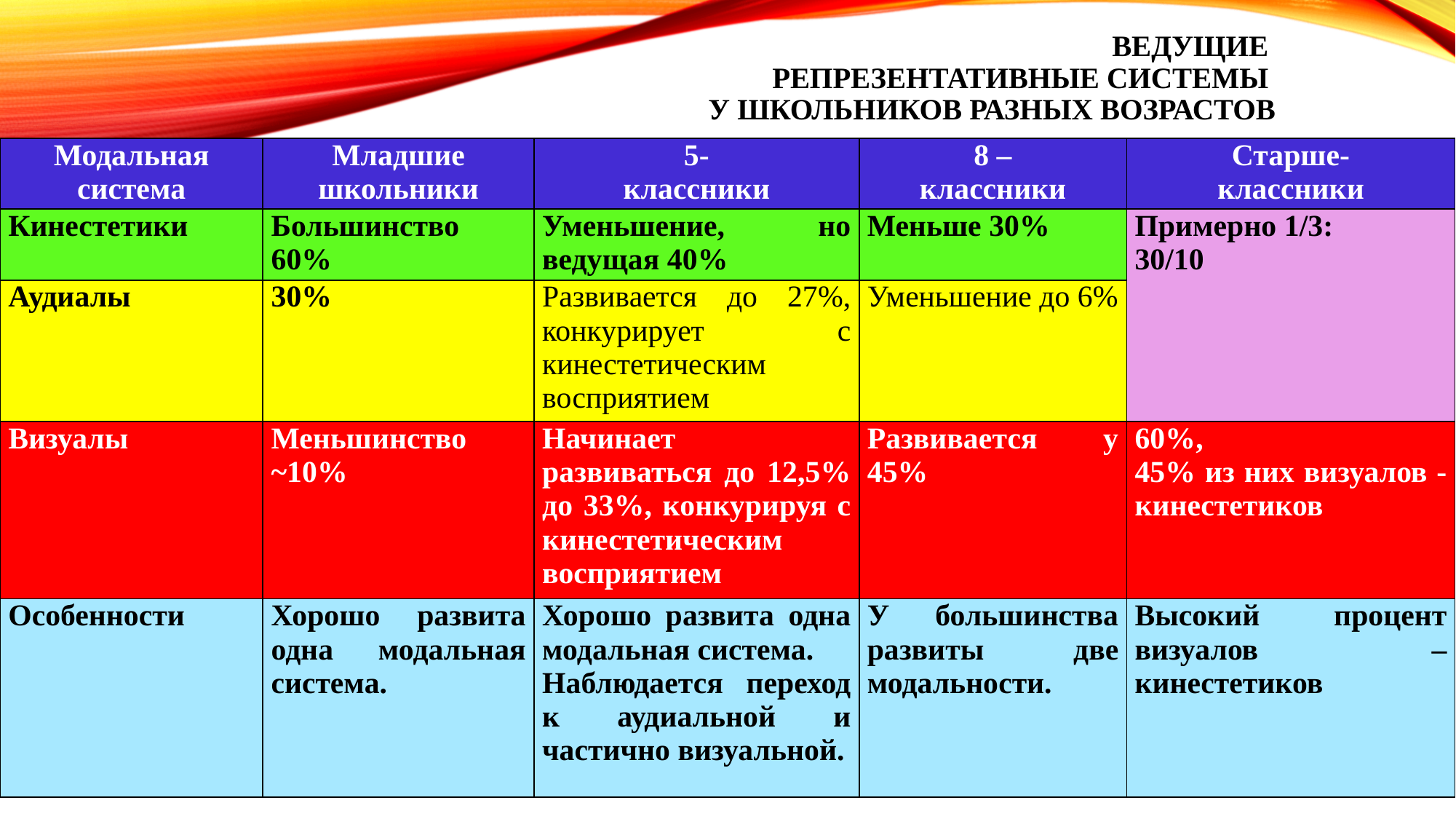

# Ведущие репрезентативные системы у школьников разных возрастов
| Модальная система | Младшие школьники | 5- классники | 8 – классники | Старше- классники |
| --- | --- | --- | --- | --- |
| Кинестетики | Большинство 60% | Уменьшение, но ведущая 40% | Меньше 30% | Примерно 1/3: 30/10 |
| Аудиалы | 30% | Развивается до 27%, конкурирует с кинестетическим восприятием | Уменьшение до 6% |  |
| Визуалы | Меньшинство ~10% | Начинает развиваться до 12,5% до 33%, конкурируя с кинестетическим восприятием | Развивается у 45% | 60%, 45% из них визуалов - кинестетиков |
| Особенности | Хорошо развита одна модальная система. | Хорошо развита одна модальная система. Наблюдается переход к аудиальной и частично визуальной. | У большинства развиты две модальности. | Высокий процент визуалов – кинестетиков |